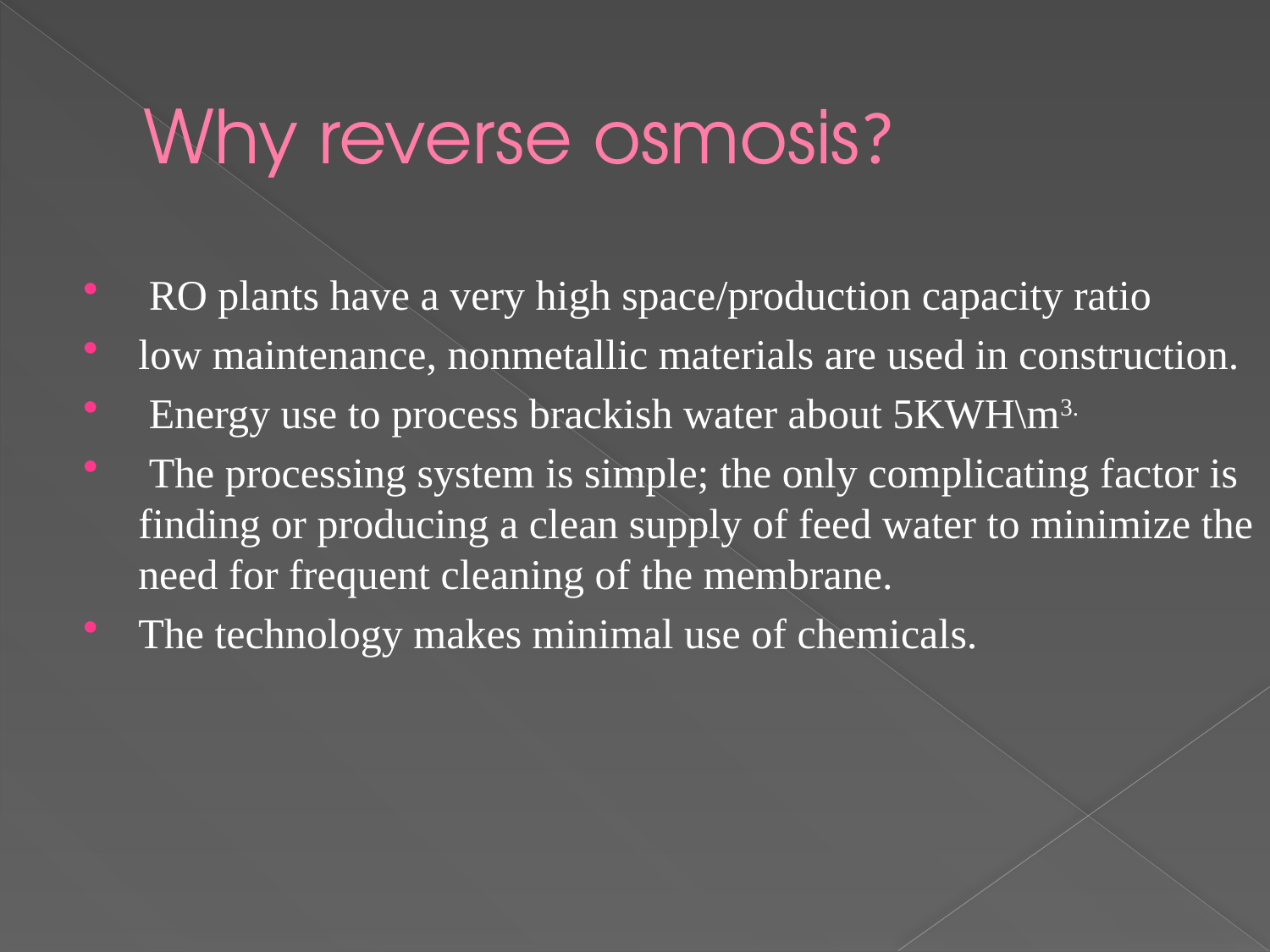

# Why reverse osmosis?
 RO plants have a very high space/production capacity ratio
low maintenance, nonmetallic materials are used in construction.
 Energy use to process brackish water about 5KWH\m3.
 The processing system is simple; the only complicating factor is finding or producing a clean supply of feed water to minimize the need for frequent cleaning of the membrane.
The technology makes minimal use of chemicals.